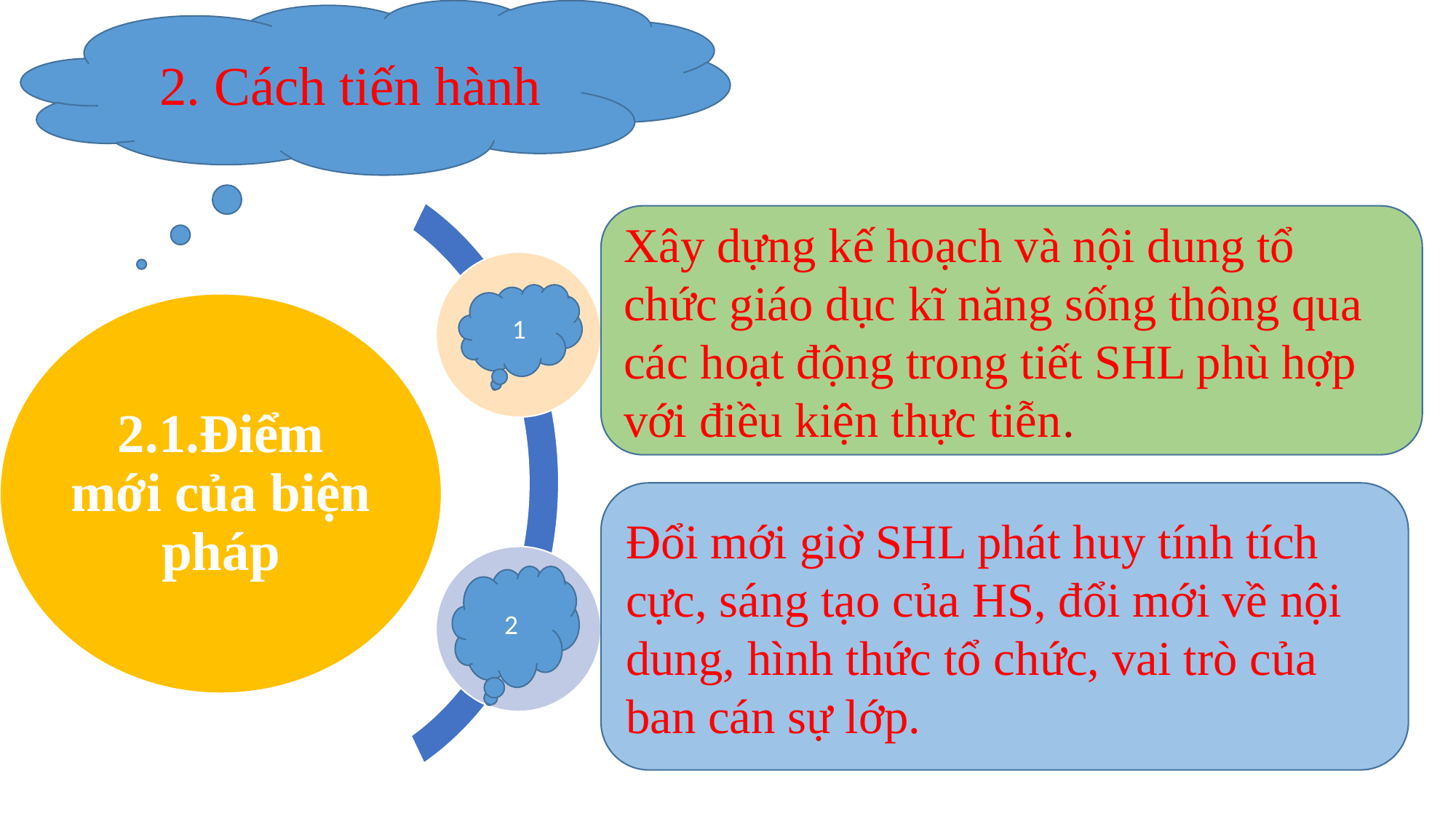

2. Cách tiến hành
2.1.Điểm mới của biện pháp

Xây dựng kế hoạch và nội dung tổ chức giáo dục kĩ năng sống thông qua các hoạt động trong tiết SHL phù hợp với điều kiện thực tiễn.
 1
Đổi mới giờ SHL phát huy tính tích cực, sáng tạo của HS, đổi mới về nội dung, hình thức tổ chức, vai trò của ban cán sự lớp.
2